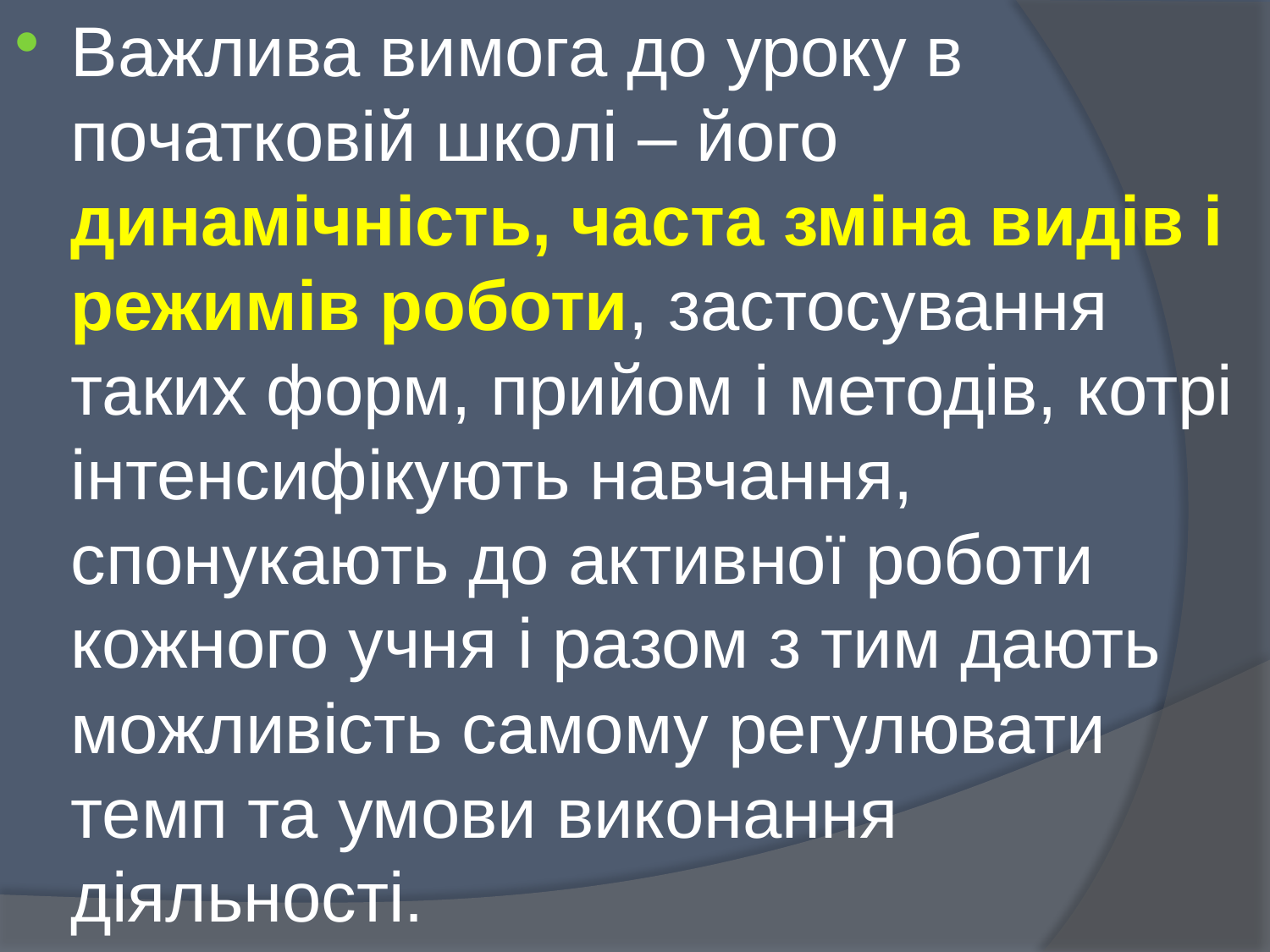

Важлива вимога до уроку в початковій школі – його динамічність, часта зміна видів і режимів роботи, застосування таких форм, прийом і методів, котрі інтенсифікують навчання, спонукають до активної роботи кожного учня і разом з тим дають можливість самому регулювати темп та умови виконання діяльності.